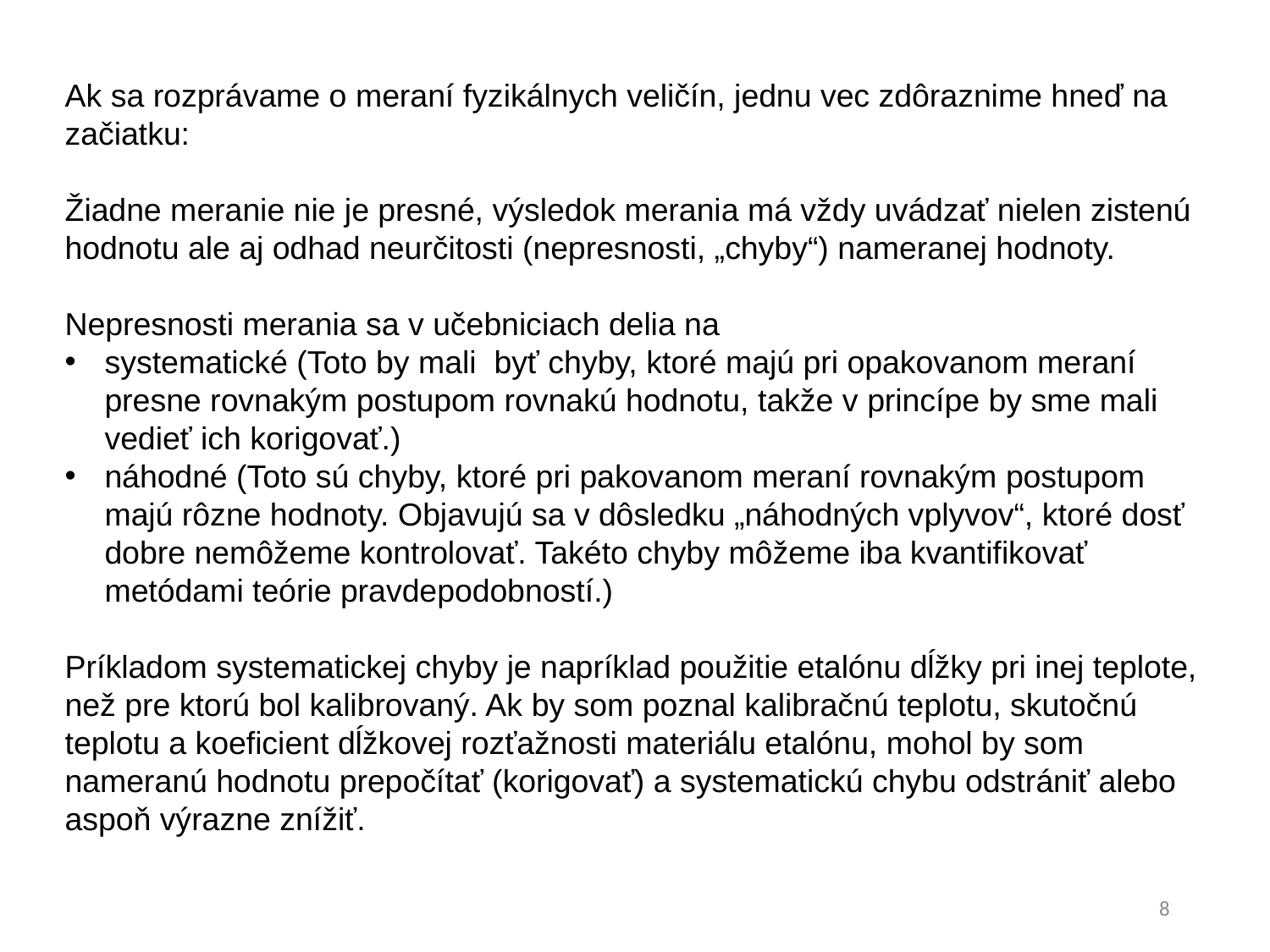

Ak sa rozprávame o meraní fyzikálnych veličín, jednu vec zdôraznime hneď na začiatku:

Žiadne meranie nie je presné, výsledok merania má vždy uvádzať nielen zistenú hodnotu ale aj odhad neurčitosti (nepresnosti, „chyby“) nameranej hodnoty.

Nepresnosti merania sa v učebniciach delia na
systematické (Toto by mali  byť chyby, ktoré majú pri opakovanom meraní presne rovnakým postupom rovnakú hodnotu, takže v princípe by sme mali vedieť ich korigovať.)
náhodné (Toto sú chyby, ktoré pri pakovanom meraní rovnakým postupom majú rôzne hodnoty. Objavujú sa v dôsledku „náhodných vplyvov“, ktoré dosť dobre nemôžeme kontrolovať. Takéto chyby môžeme iba kvantifikovať metódami teórie pravdepodobností.)

Príkladom systematickej chyby je napríklad použitie etalónu dĺžky pri inej teplote, než pre ktorú bol kalibrovaný. Ak by som poznal kalibračnú teplotu, skutočnú teplotu a koeficient dĺžkovej rozťažnosti materiálu etalónu, mohol by som nameranú hodnotu prepočítať (korigovať) a systematickú chybu odstrániť alebo aspoň výrazne znížiť.
8